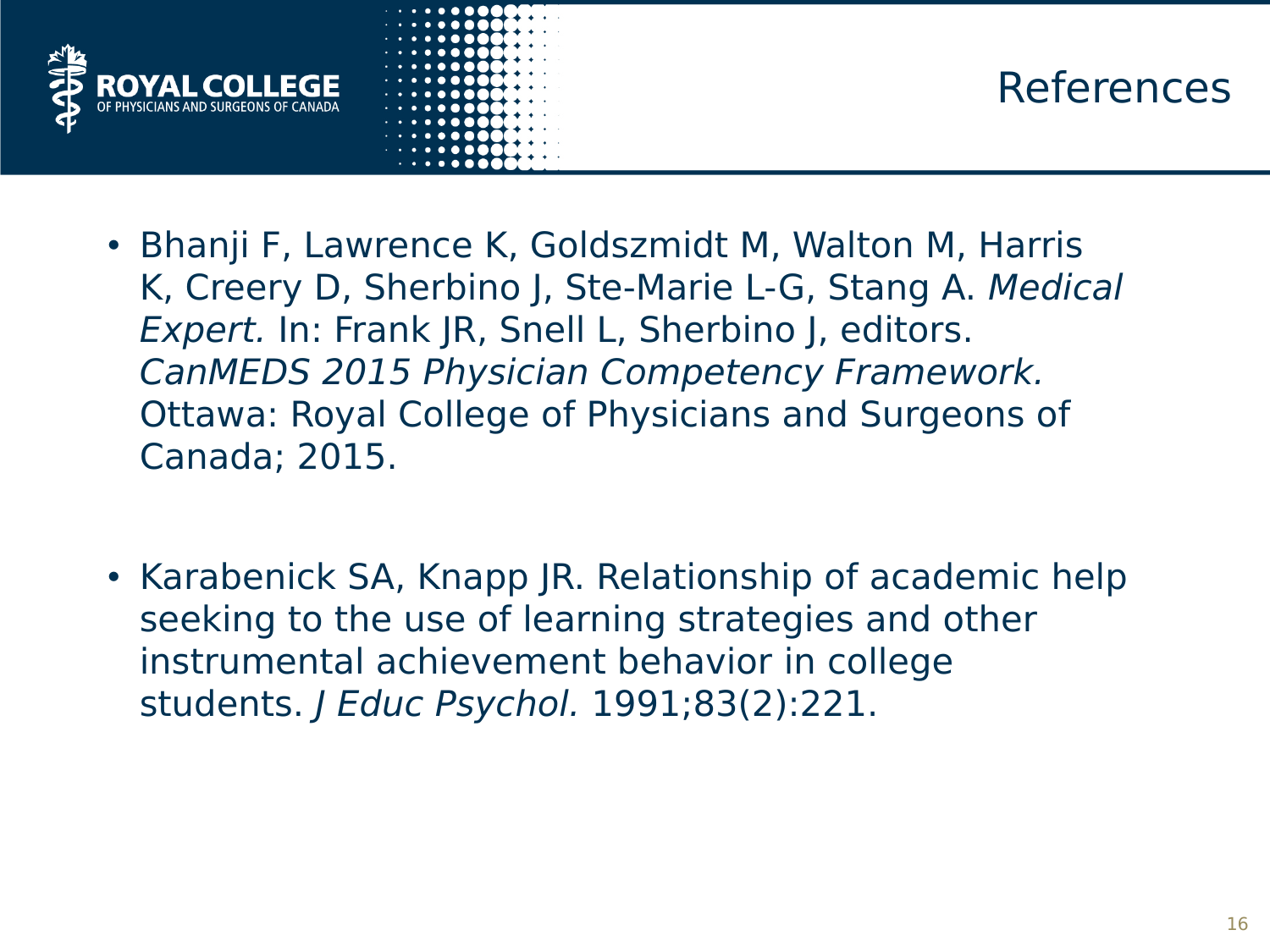

# References
Bhanji F, Lawrence K, Goldszmidt M, Walton M, Harris K, Creery D, Sherbino J, Ste-Marie L-G, Stang A. Medical Expert. In: Frank JR, Snell L, Sherbino J, editors. CanMEDS 2015 Physician Competency Framework. Ottawa: Royal College of Physicians and Surgeons of Canada; 2015.

Karabenick SA, Knapp JR. Relationship of academic help seeking to the use of learning strategies and other instrumental achievement behavior in college students. J Educ Psychol. 1991;83(2):221.
16